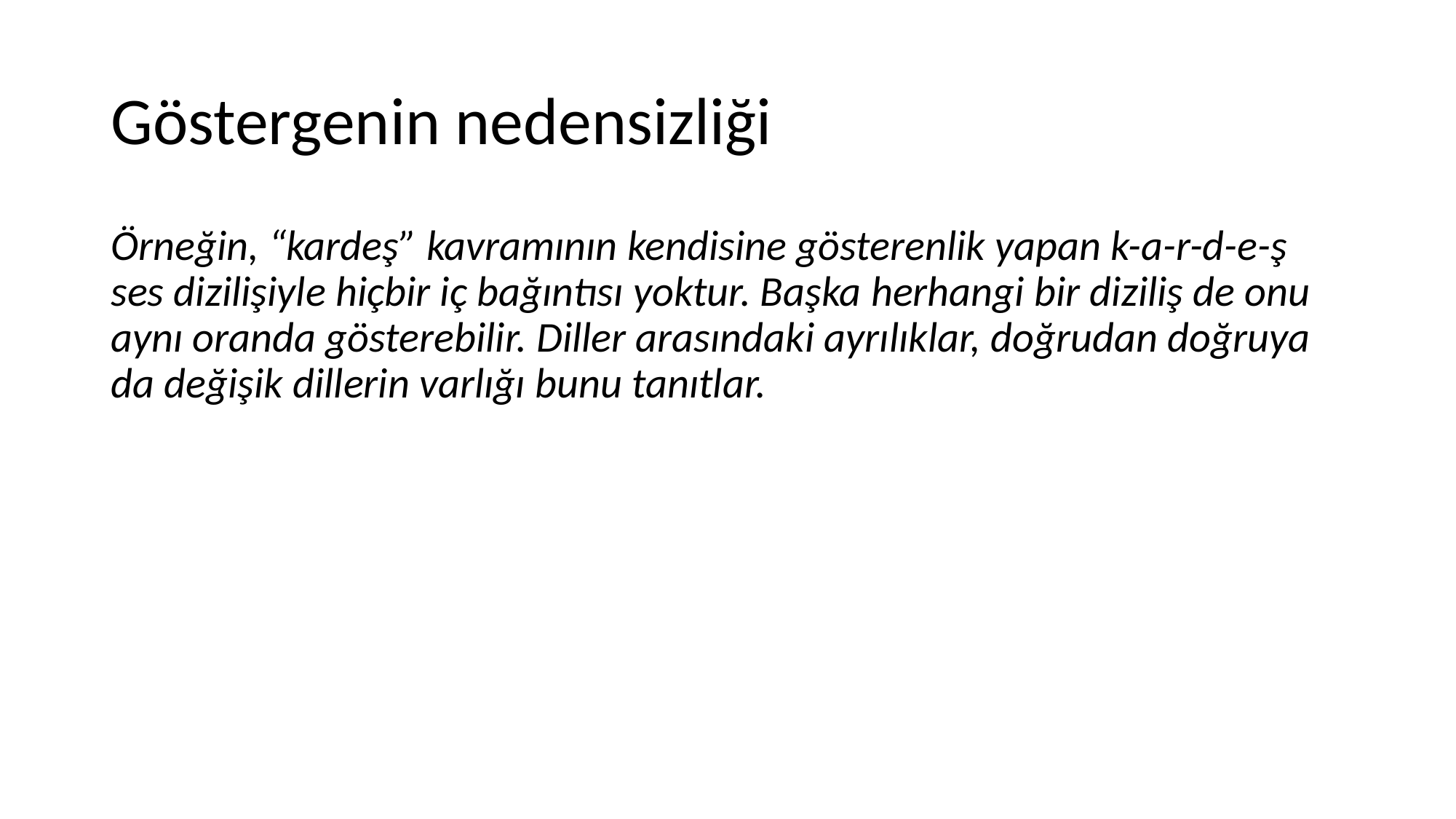

# Göstergenin nedensizliği
Örneğin, “kardeş” kavramının kendisine gösterenlik yapan k-a-r-d-e-ş ses dizilişiyle hiçbir iç bağıntısı yoktur. Başka herhangi bir diziliş de onu aynı oranda gösterebilir. Diller arasındaki ayrılıklar, doğrudan doğruya da değişik dillerin varlığı bunu tanıtlar.